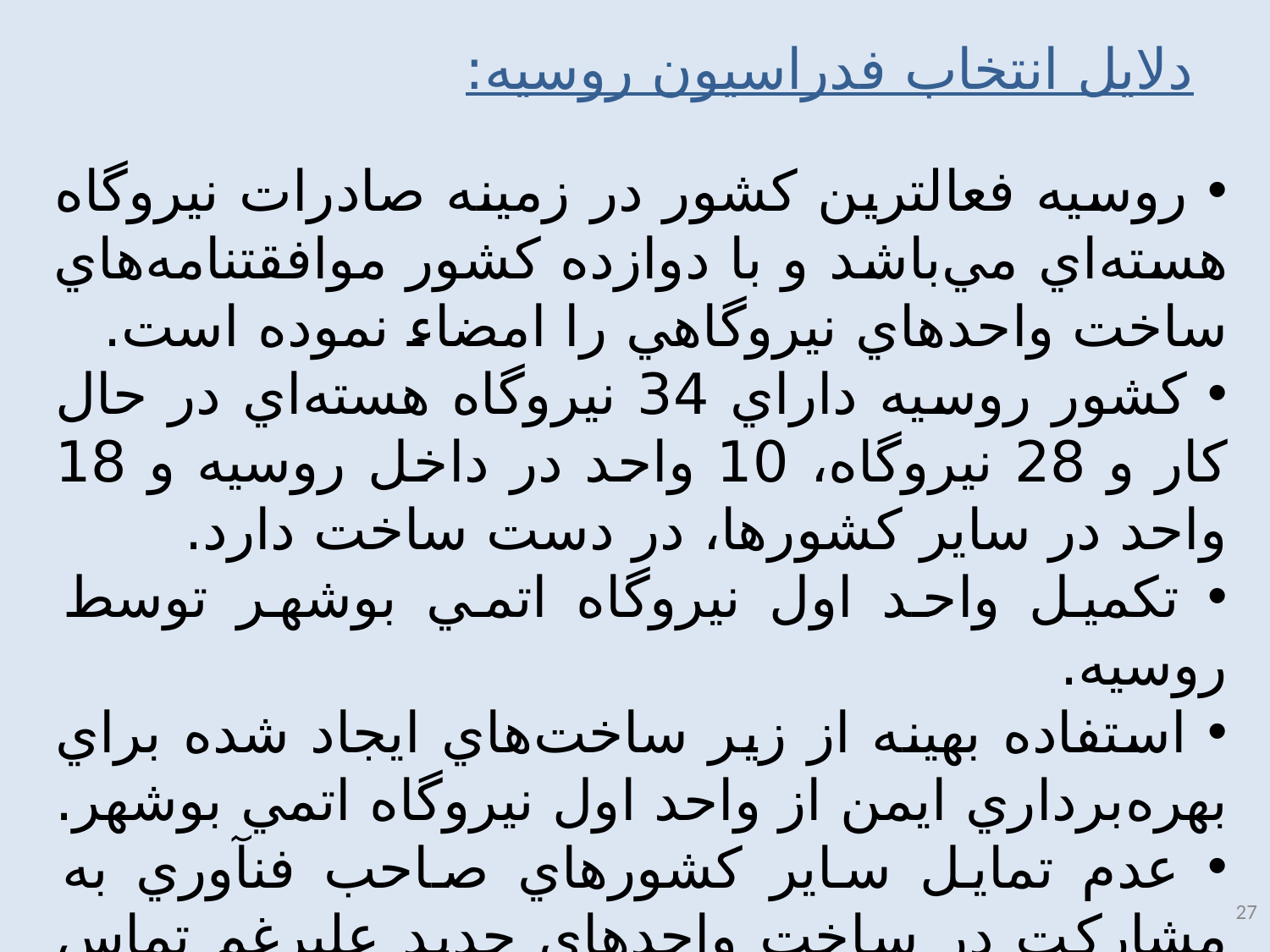

# دلايل انتخاب فدراسيون روسيه:
 روسيه فعالترين كشور در زمينه صادرات نيروگاه هسته‌اي مي‌باشد و با دوازده كشور موافقتنامه‌هاي ساخت واحد‌هاي نيروگاهي را امضاء نموده است.
 كشور روسيه داراي 34 نيروگاه هسته‌اي در حال كار و 28 نيروگاه، 10 واحد در داخل روسيه و 18 واحد در ساير كشور‌ها، در دست ساخت دارد.
 تكميل واحد اول نيروگاه اتمي بوشهر توسط روسيه.
 استفاده بهينه از زير ساخت‌هاي ايجاد شده براي بهره‌برداري ايمن از واحد اول نيروگاه اتمي بوشهر.
 عدم تمايل ساير كشور‌هاي صاحب فنآوري به مشاركت در ساخت واحد‌هاي جديد عليرغم تماس برخي كشور‌ها.
27